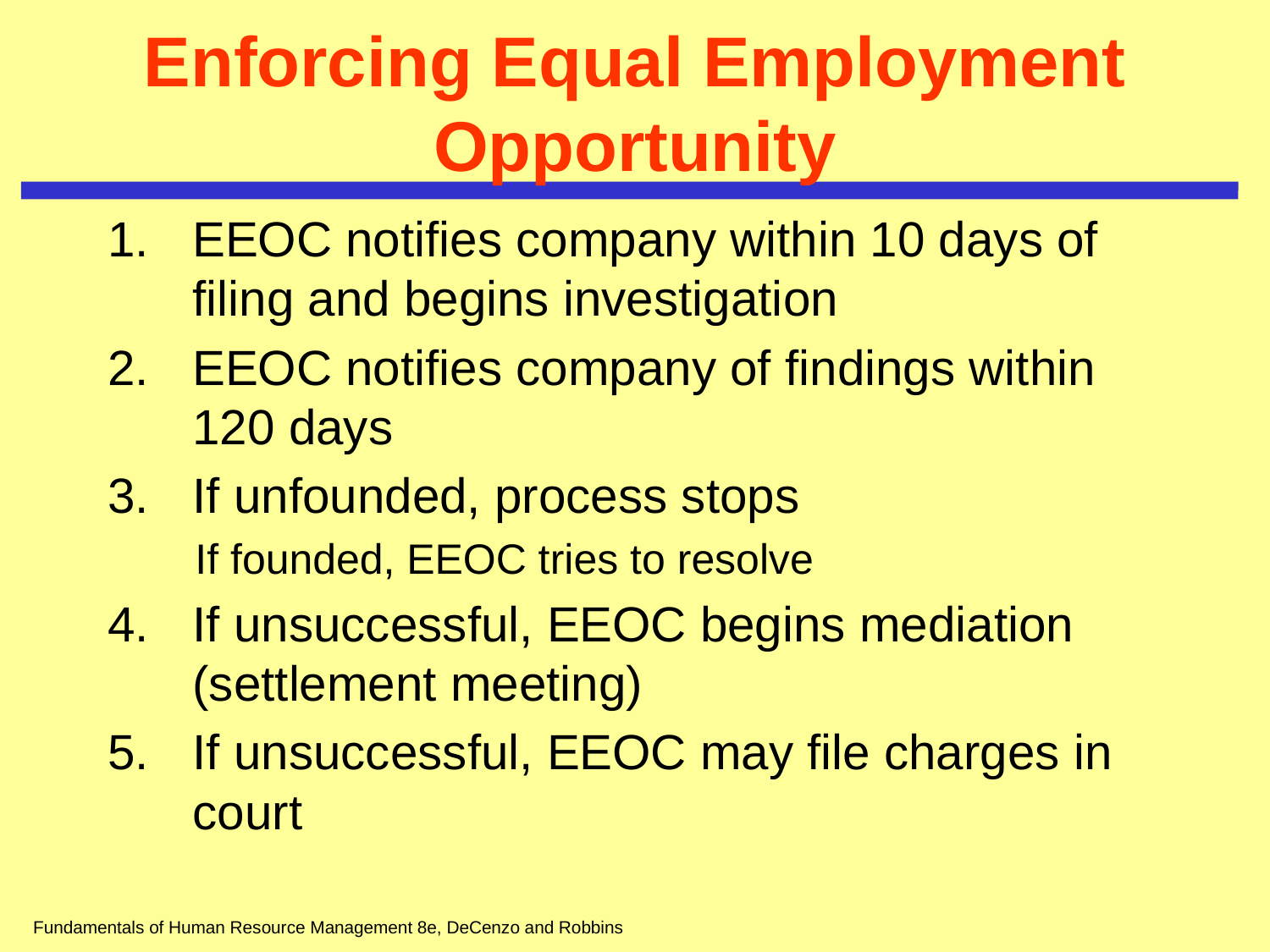

# Enforcing Equal Employment Opportunity
EEOC notifies company within 10 days of filing and begins investigation
EEOC notifies company of findings within 120 days
If unfounded, process stops
  If founded, EEOC tries to resolve
If unsuccessful, EEOC begins mediation (settlement meeting)
If unsuccessful, EEOC may file charges in court
Fundamentals of Human Resource Management 8e, DeCenzo and Robbins